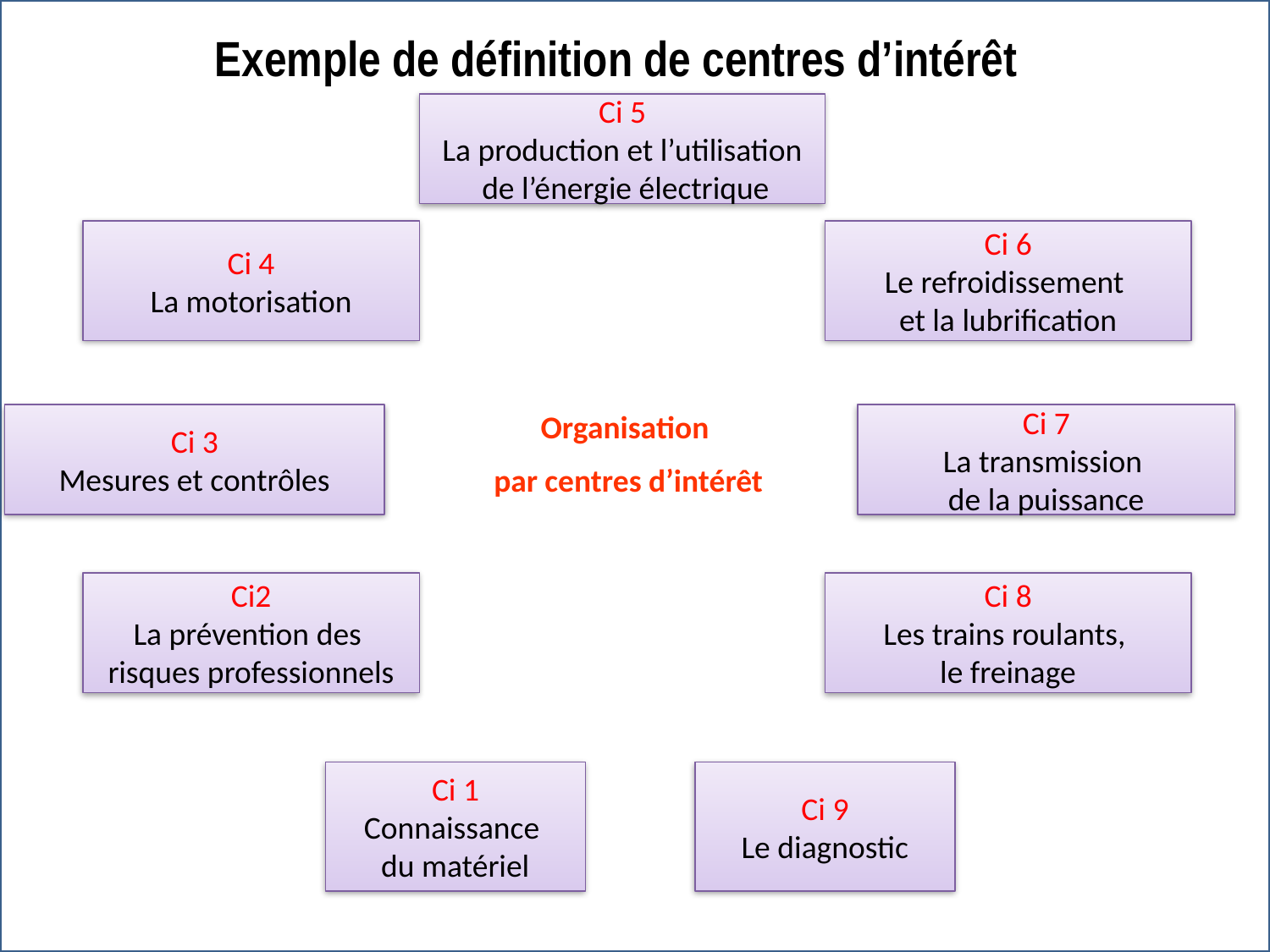

Exemple de définition de centres d’intérêt
Ci 5
La production et l’utilisation
 de l’énergie électrique

Ci 4
La motorisation
Ci 6
Le refroidissement
et la lubrification
Organisation
par centres d’intérêt
Ci 3
Mesures et contrôles

Ci 7
La transmission
de la puissance

Ci 8
Les trains roulants,
le freinage

Ci2
La prévention des
risques professionnels
Ci 1
Connaissance
du matériel
Ci 9
Le diagnostic